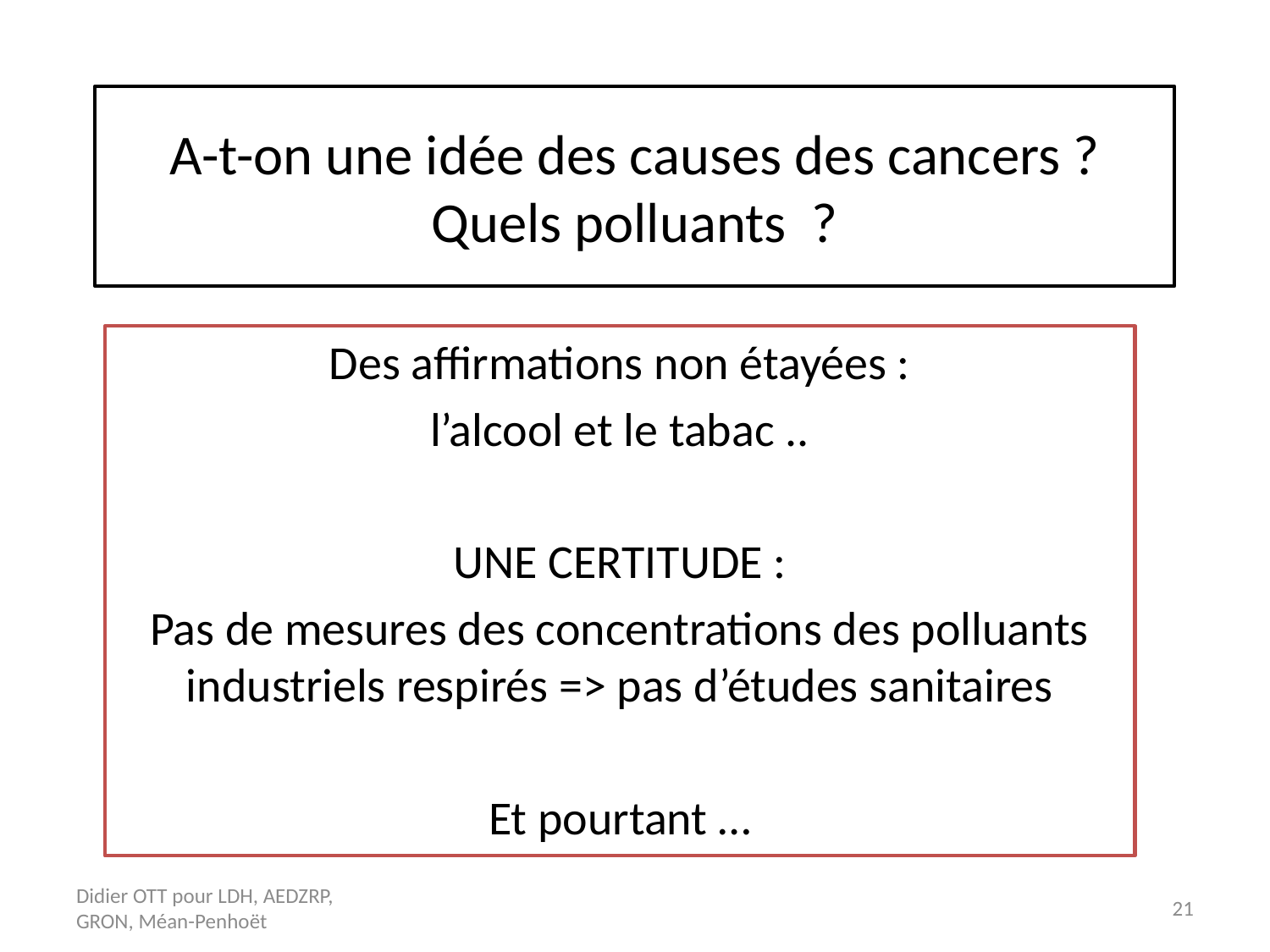

# A-t-on une idée des causes des cancers ? Quels polluants  ?
Des affirmations non étayées :
l’alcool et le tabac ..

UNE CERTITUDE :
Pas de mesures des concentrations des polluants industriels respirés => pas d’études sanitaires

Et pourtant …

Didier OTT pour LDH, AEDZRP, GRON, Méan-Penhoët

21